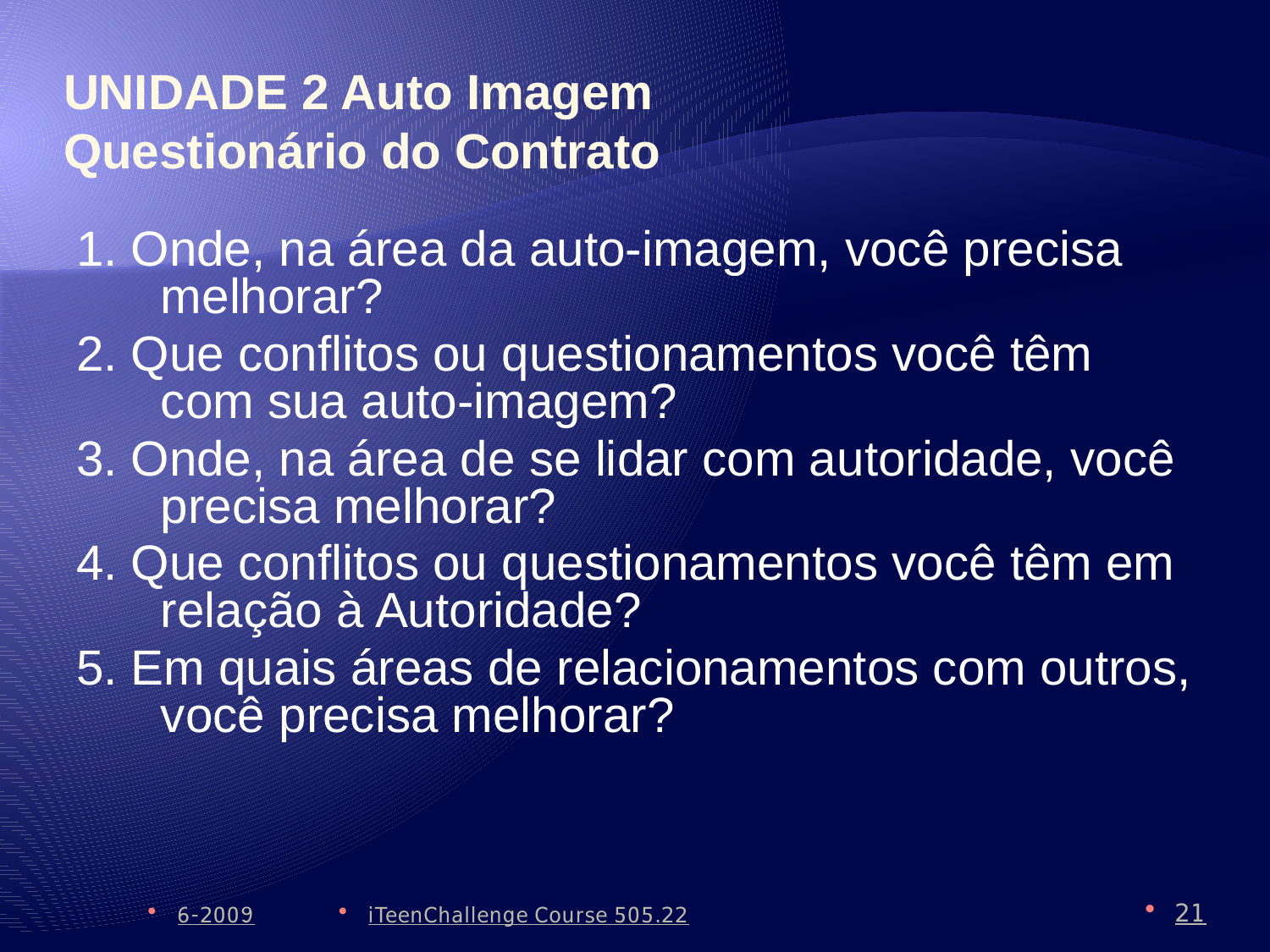

# UNIDADE 2 Auto Imagem Questionário do Contrato
1. Onde, na área da auto-imagem, você precisa melhorar?
2. Que conflitos ou questionamentos você têm com sua auto-imagem?
3. Onde, na área de se lidar com autoridade, você precisa melhorar?
4. Que conflitos ou questionamentos você têm em relação à Autoridade?
5. Em quais áreas de relacionamentos com outros, você precisa melhorar?

6-2009
iTeenChallenge Course 505.22
21